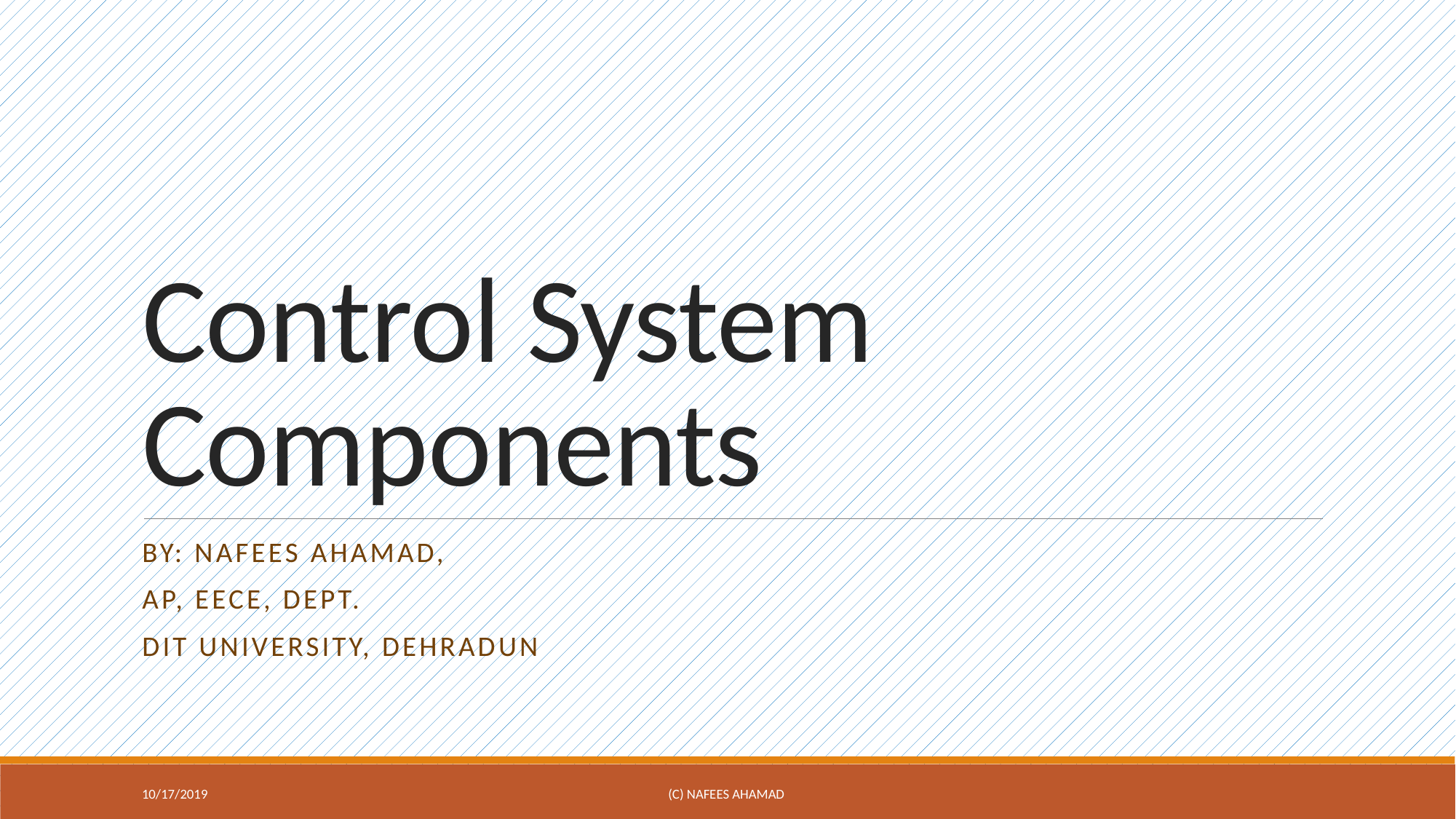

# Control System Components
By: Nafees Ahamad,
AP, EECE, Dept.
DIT University, Dehradun

10/17/2019
(c) Nafees Ahamad